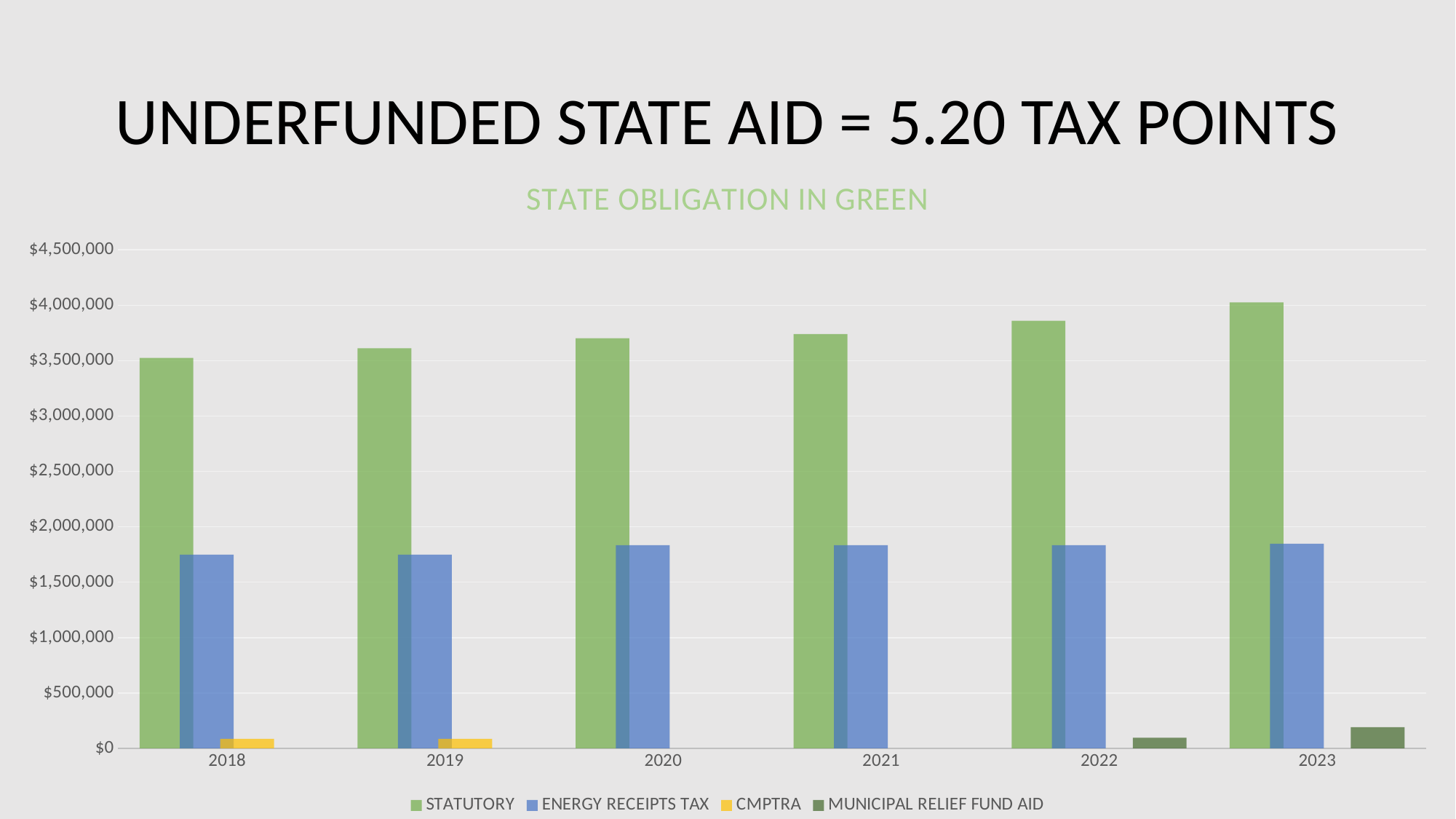

# UNDERFUNDED STATE AID = 5.20 TAX POINTS

### Chart: STATE OBLIGATION IN GREEN

| Category | STATUTORY | ENERGY RECEIPTS TAX | CMPTRA | MUNICIPAL RELIEF FUND AID |
|---|---|---|---|---|
| 2018 | 3524365.4 | 1748723.0 | 85970.0 | None |
| 2019 | 3612474.54 | 1748723.0 | 85970.0 | None |
| 2020 | 3702786.4 | 1834693.0 | None | None |
| 2021 | 3739814.26 | 1834693.0 | None | None |
| 2022 | 3859488.05 | 1834693.0 | None | 95705.0 |
| 2023 | 4025446.31 | 1847375.0 | None | 191409.0 |